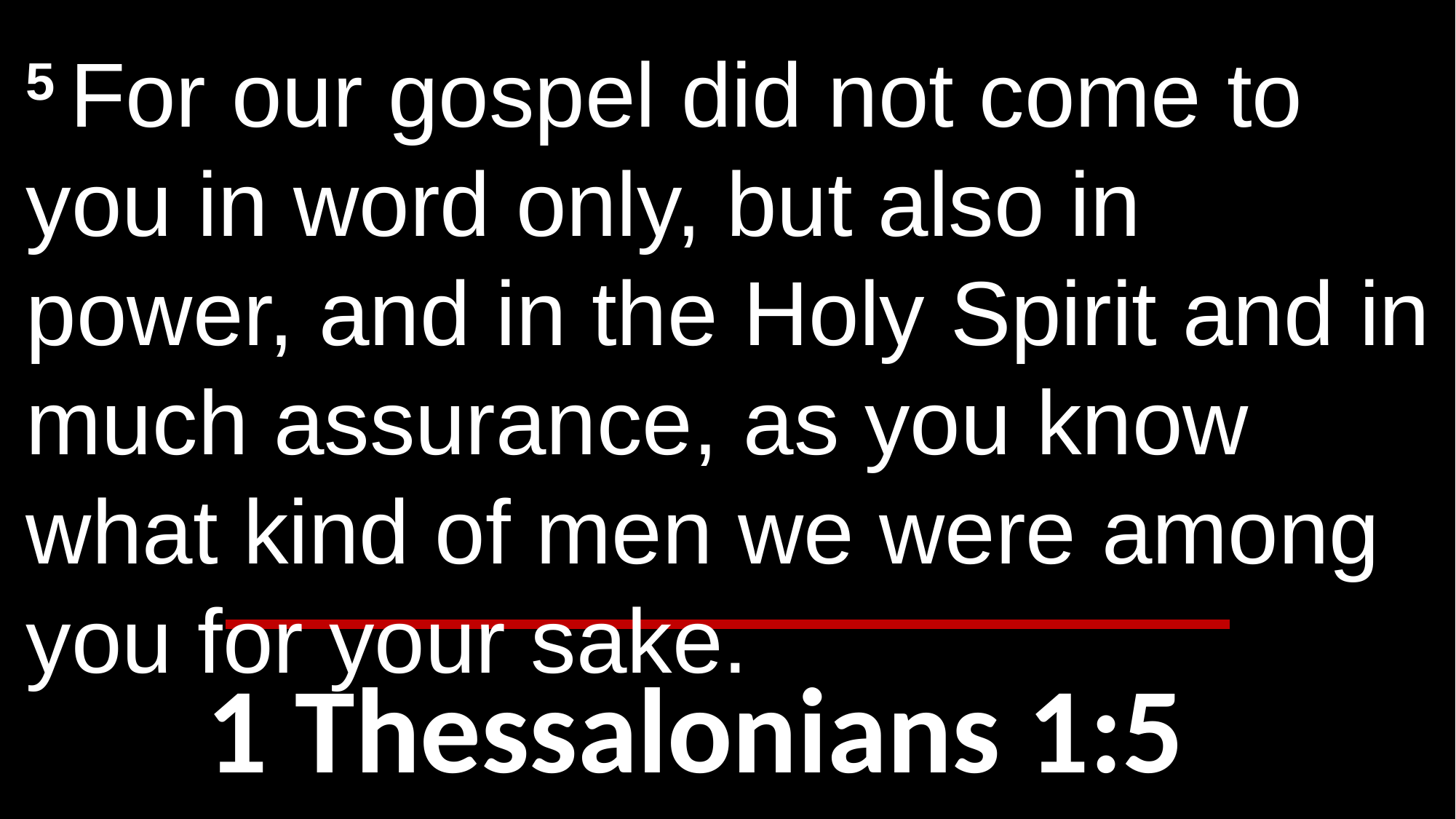

5 For our gospel did not come to you in word only, but also in power, and in the Holy Spirit and in much assurance, as you know what kind of men we were among you for your sake.
1 Thessalonians 1:5